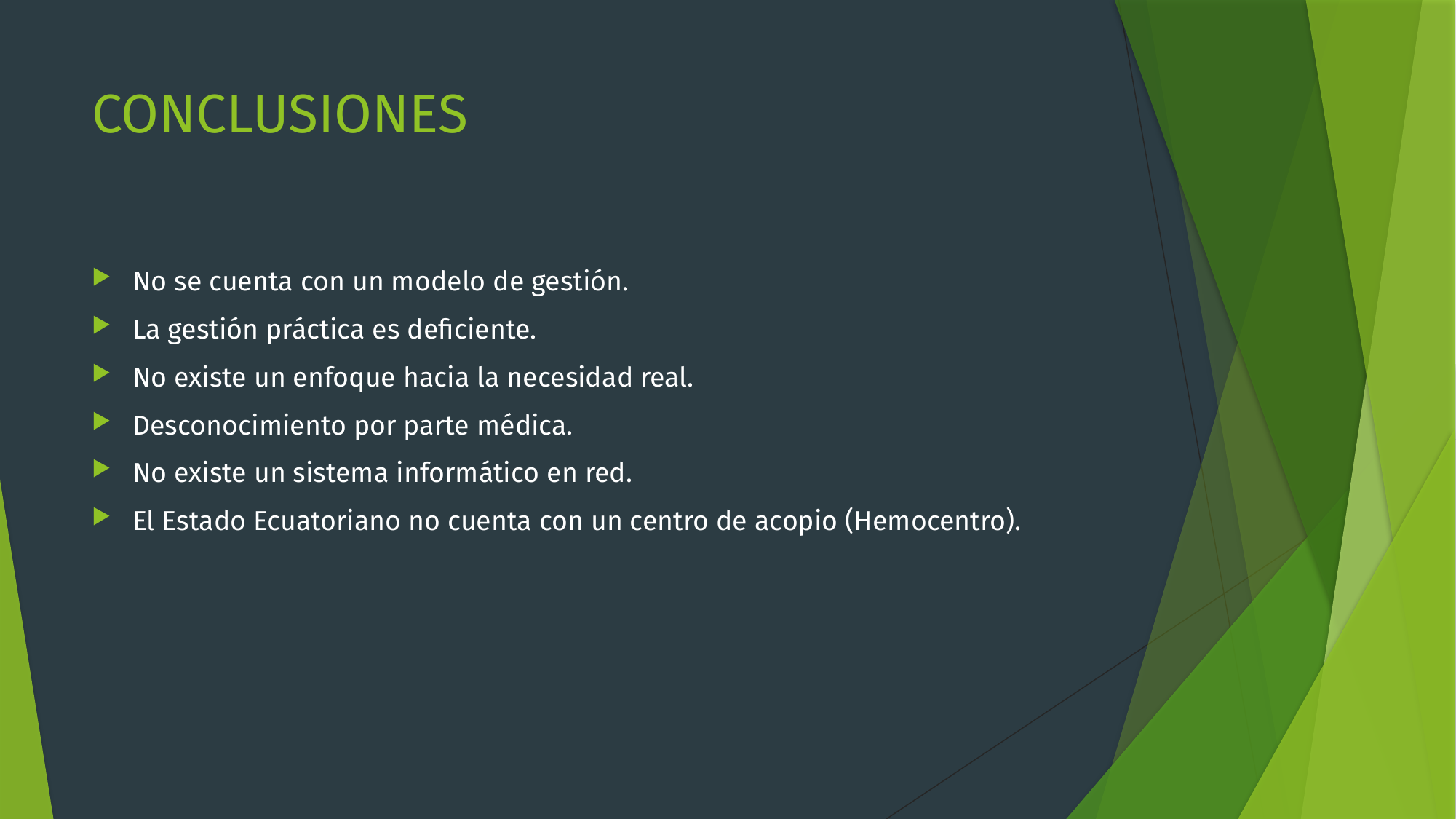

# CONCLUSIONES
No se cuenta con un modelo de gestión.
La gestión práctica es deficiente.
No existe un enfoque hacia la necesidad real.
Desconocimiento por parte médica.
No existe un sistema informático en red.
El Estado Ecuatoriano no cuenta con un centro de acopio (Hemocentro).